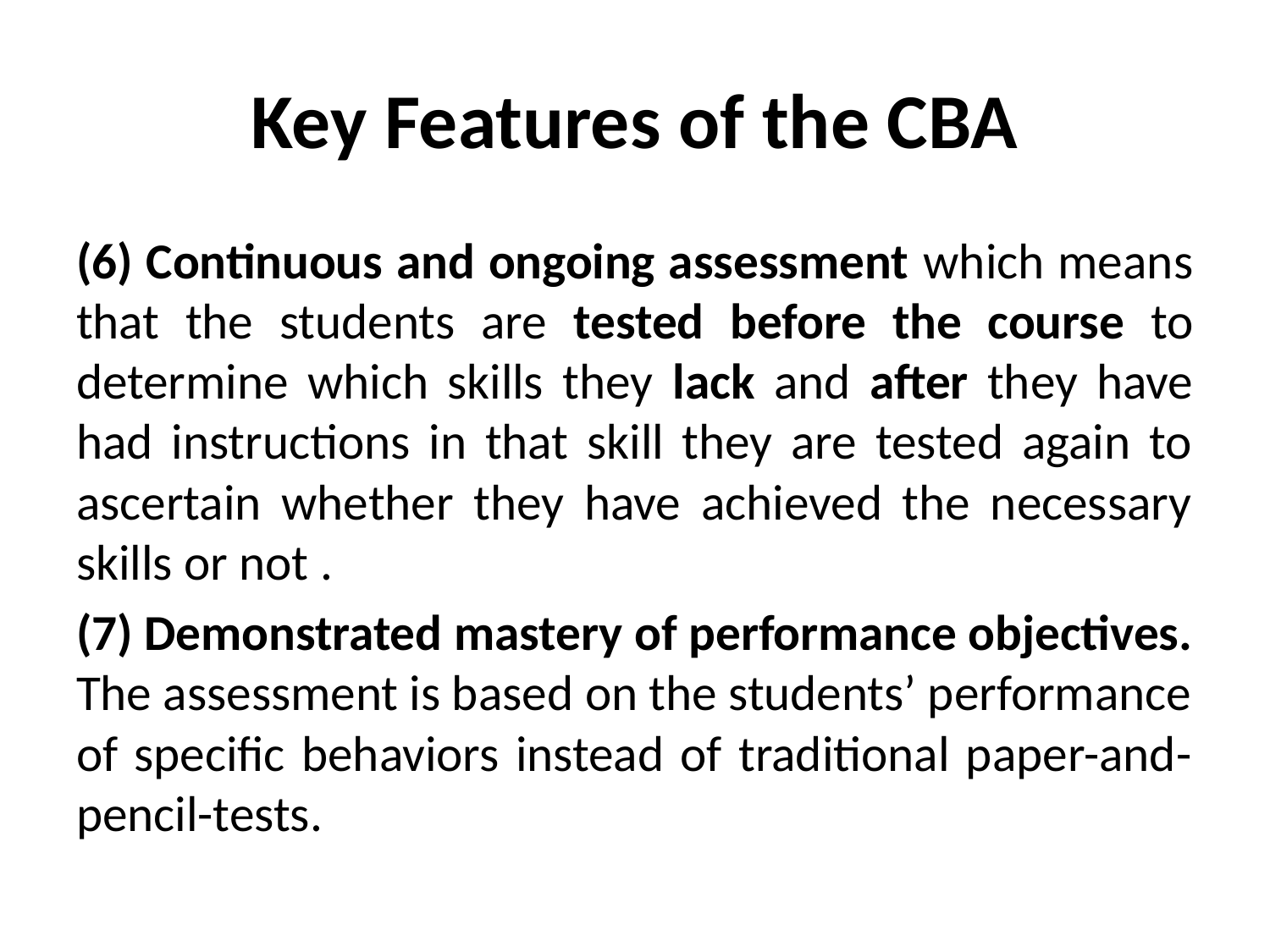

# Key Features of the CBA
(6) Continuous and ongoing assessment which means that the students are tested before the course to determine which skills they lack and after they have had instructions in that skill they are tested again to ascertain whether they have achieved the necessary skills or not .
(7) Demonstrated mastery of performance objectives. The assessment is based on the students’ performance of specific behaviors instead of traditional paper-and-pencil-tests.